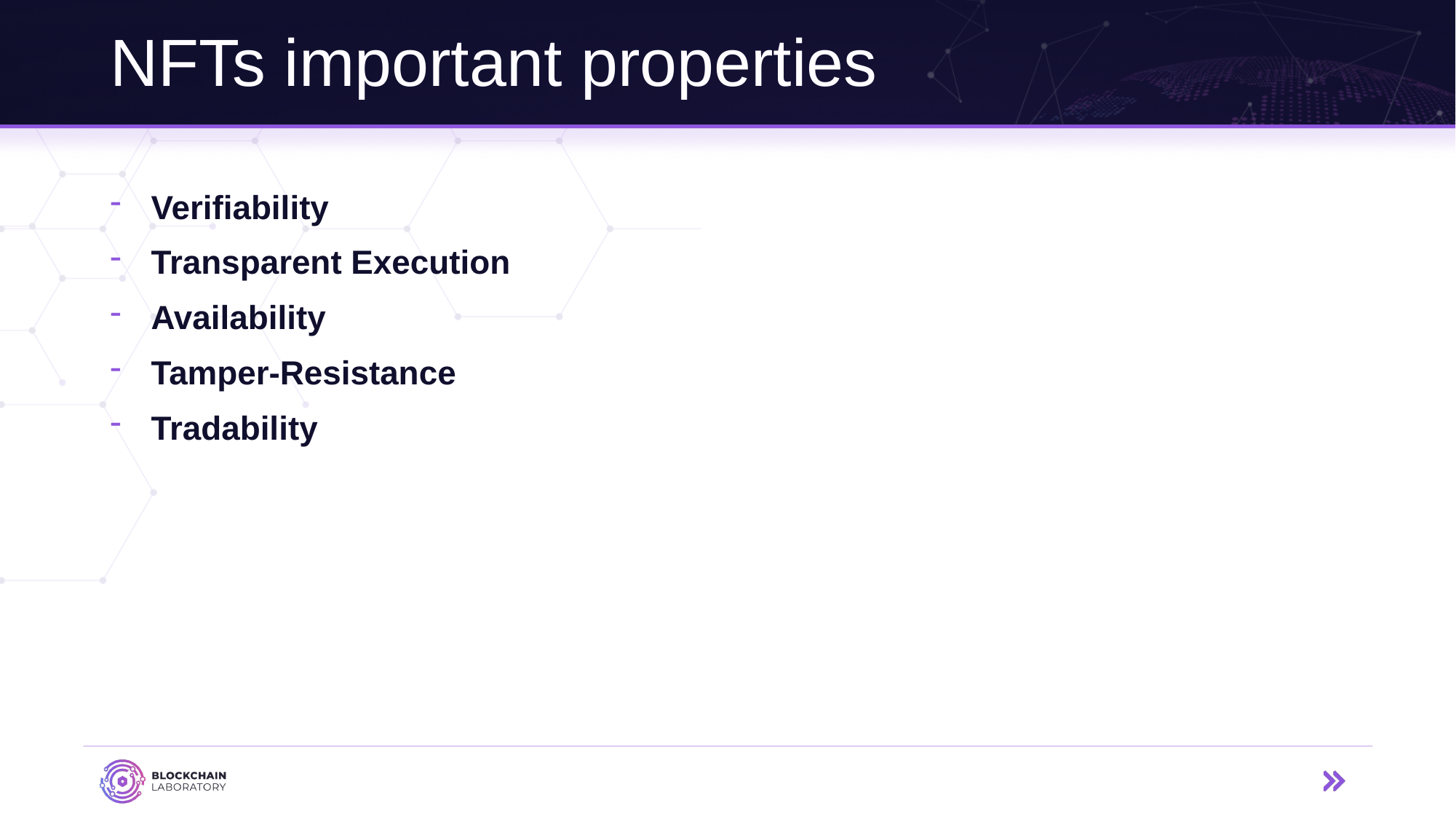

# NFTs important properties
Verifiability
Transparent Execution
Availability
Tamper-Resistance
Tradability